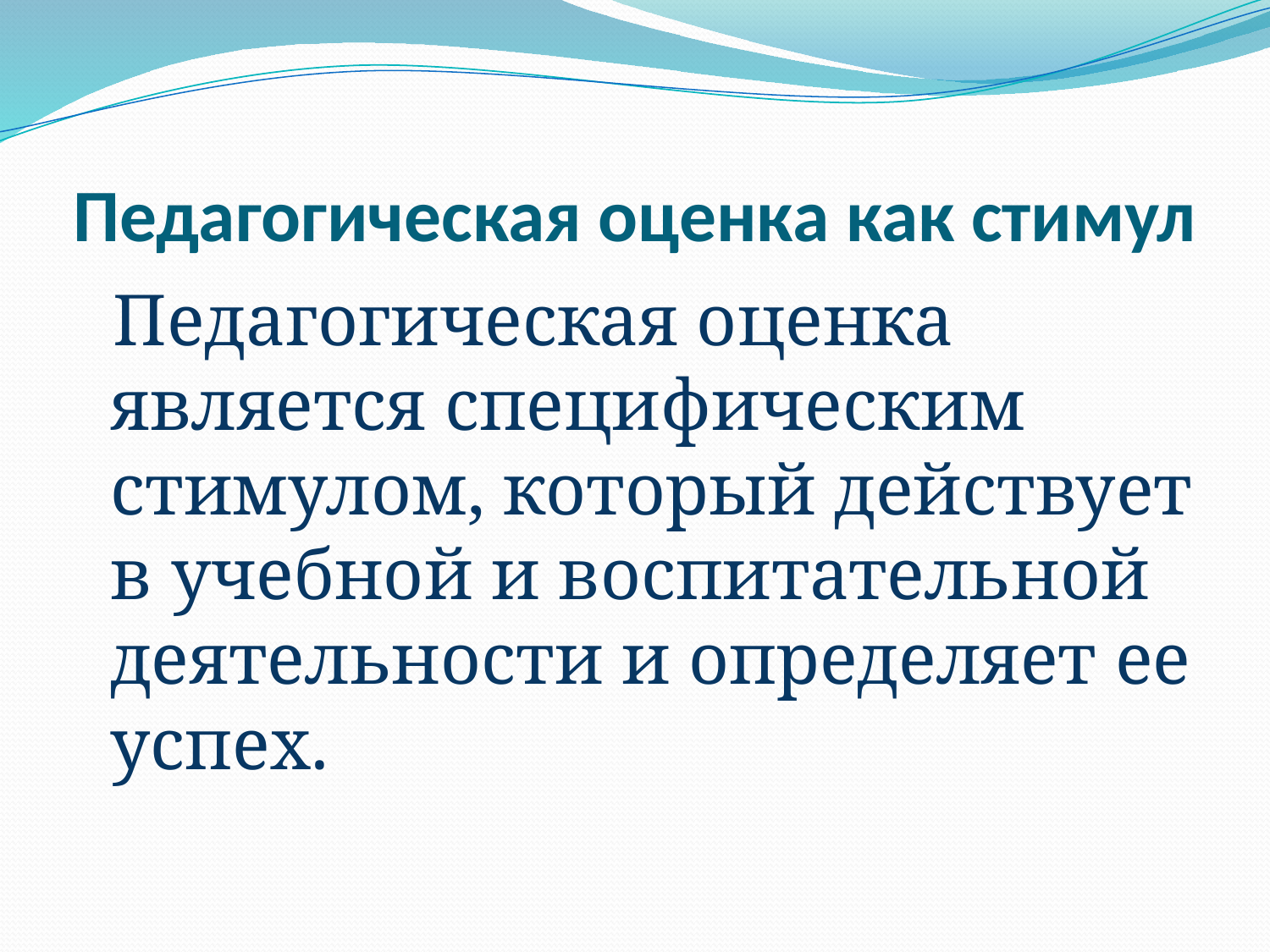

# Педагогическая оценка как стимул
  Педагогическая оценка является специфическим стимулом, который действует в учебной и воспитательной деятельности и определяет ее успех.